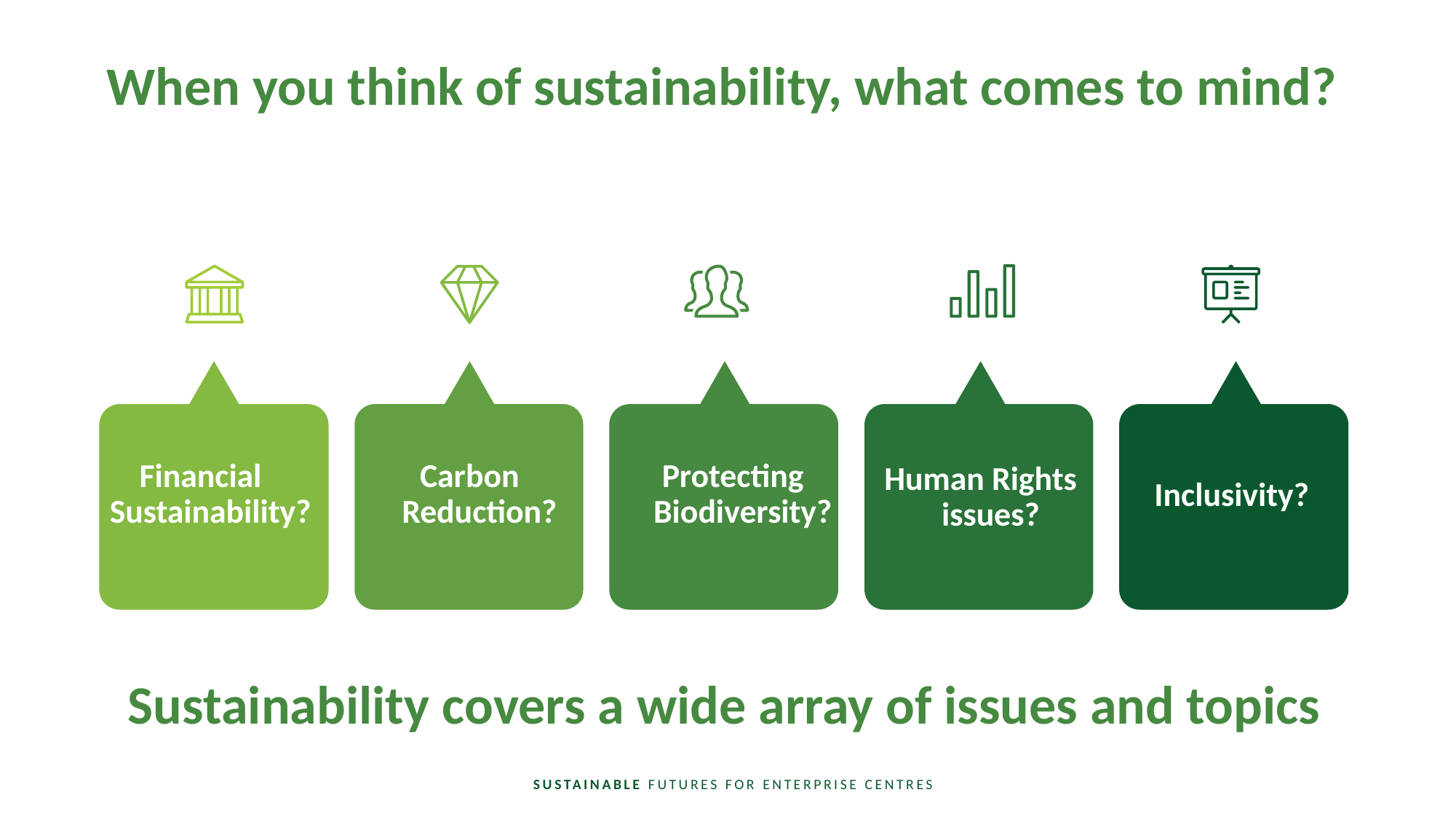

When you think of sustainability, what comes to mind?

Financial Sustainability?
Carbon Reduction?

Protecting Biodiversity?

Human Rights issues?

Inclusivity?

Sustainability covers a wide array of issues and topics